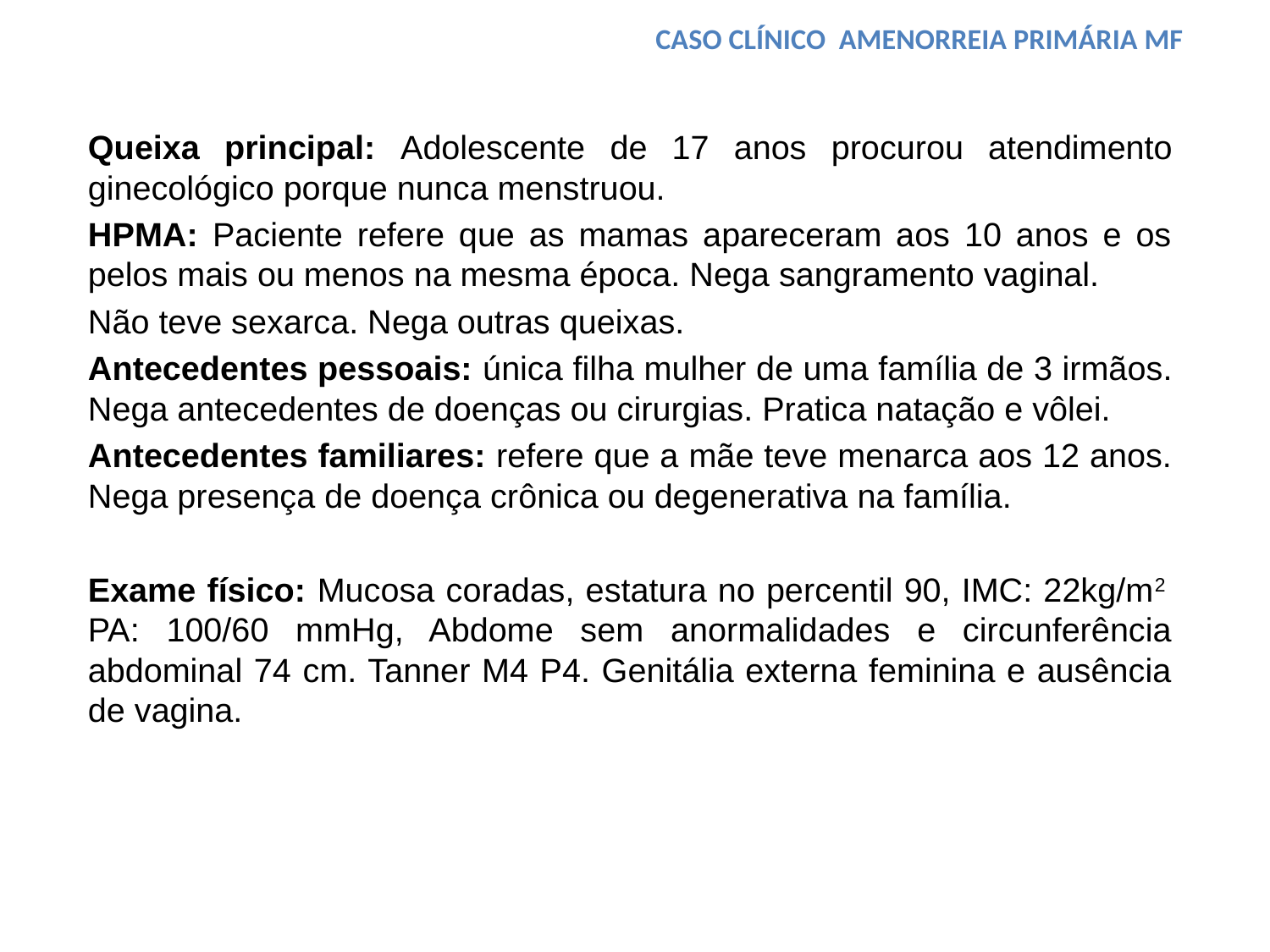

# CASO CLÍNICO  AMENORREIA PRIMÁRIA MF
Queixa principal: Adolescente de 17 anos procurou atendimento ginecológico porque nunca menstruou.
HPMA: Paciente refere que as mamas apareceram aos 10 anos e os pelos mais ou menos na mesma época. Nega sangramento vaginal.
Não teve sexarca. Nega outras queixas.
Antecedentes pessoais: única filha mulher de uma família de 3 irmãos. Nega antecedentes de doenças ou cirurgias. Pratica natação e vôlei.
Antecedentes familiares: refere que a mãe teve menarca aos 12 anos. Nega presença de doença crônica ou degenerativa na família.

Exame físico: Mucosa coradas, estatura no percentil 90, IMC: 22kg/m2  PA: 100/60 mmHg, Abdome sem anormalidades e circunferência abdominal 74 cm. Tanner M4 P4. Genitália externa feminina e ausência de vagina.